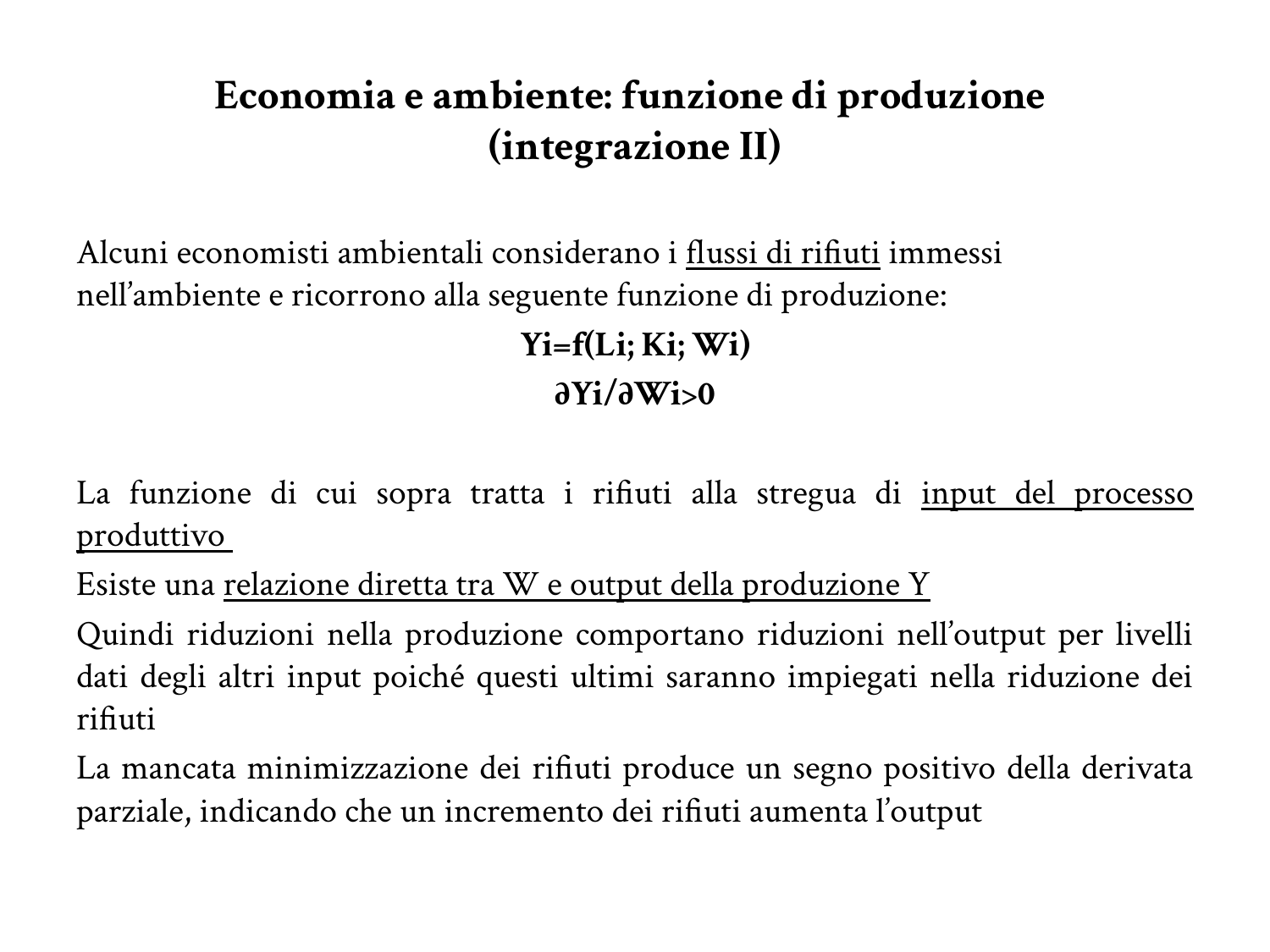

# Economia e ambiente: funzione di produzione (integrazione II)
Alcuni economisti ambientali considerano i flussi di rifiuti immessi nell’ambiente e ricorrono alla seguente funzione di produzione:
Yi=f(Li; Ki; Wi)
∂Yi/∂Wi>0

La funzione di cui sopra tratta i rifiuti alla stregua di input del processo produttivo
Esiste una relazione diretta tra W e output della produzione Y
Quindi riduzioni nella produzione comportano riduzioni nell’output per livelli dati degli altri input poiché questi ultimi saranno impiegati nella riduzione dei rifiuti
La mancata minimizzazione dei rifiuti produce un segno positivo della derivata parziale, indicando che un incremento dei rifiuti aumenta l’output